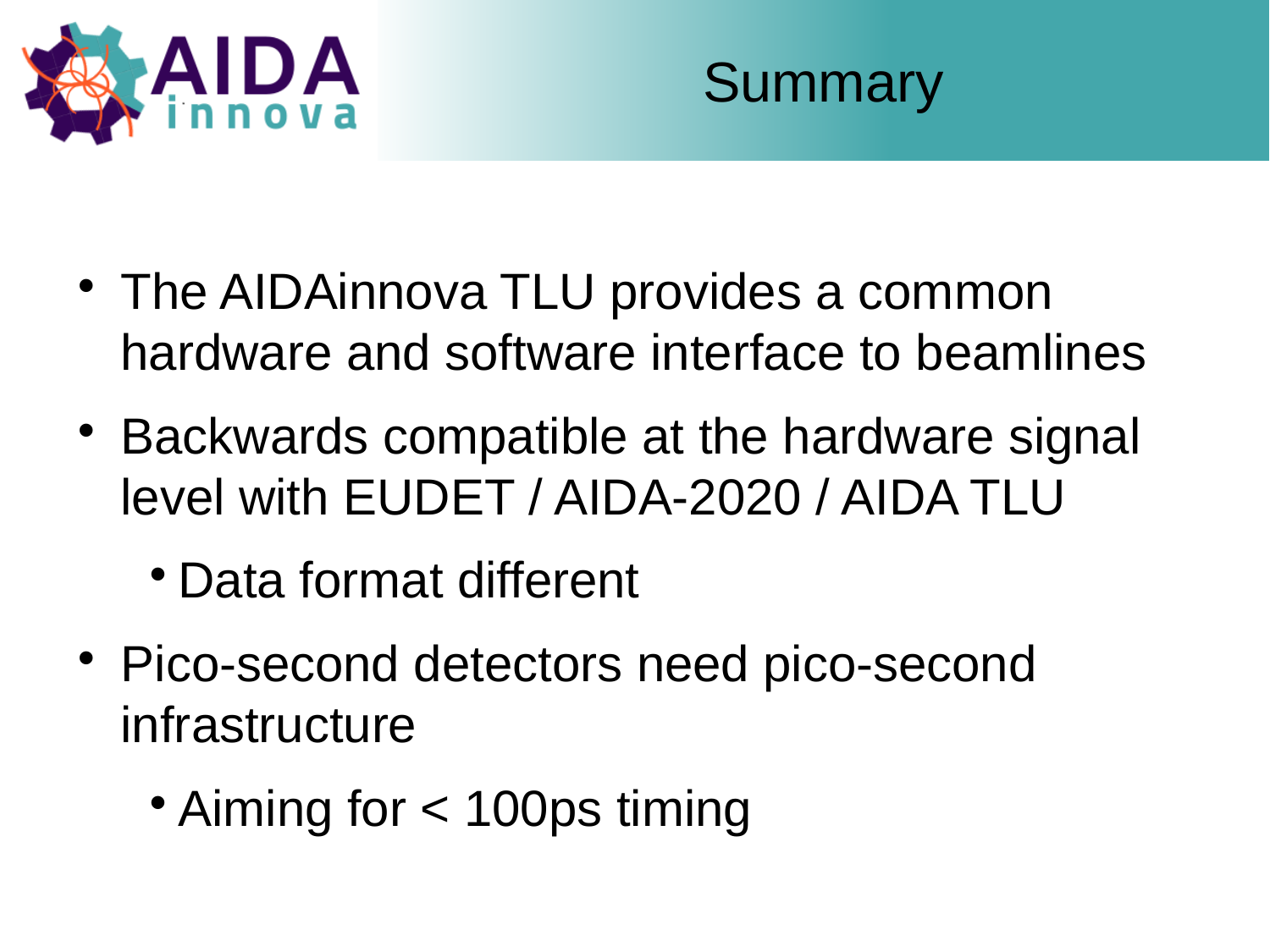

Summary

The AIDAinnova TLU provides a common hardware and software interface to beamlines
Backwards compatible at the hardware signal level with EUDET / AIDA-2020 / AIDA TLU
Data format different
Pico-second detectors need pico-second infrastructure
Aiming for < 100ps timing